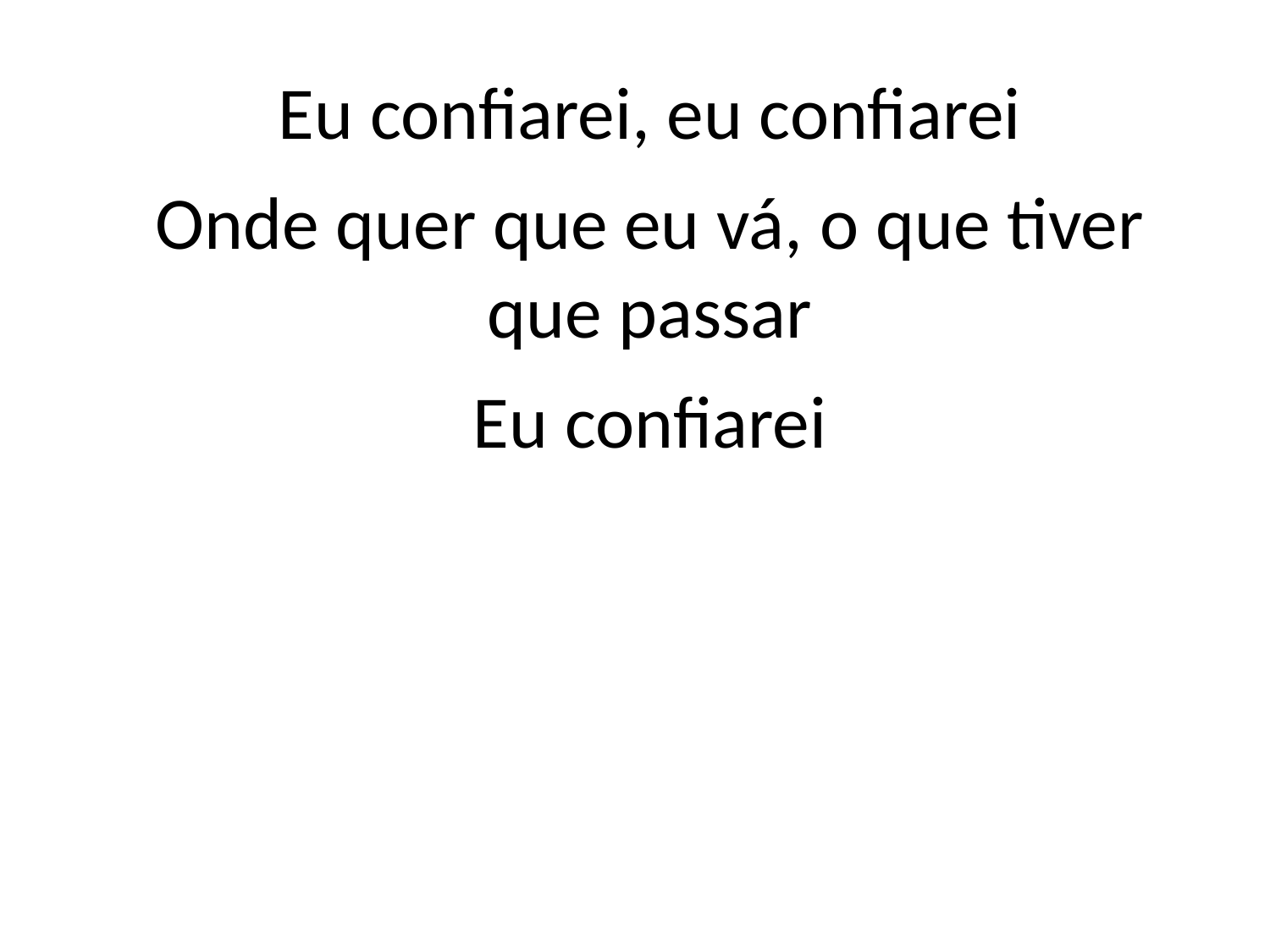

Eu confiarei, eu confiarei

Onde quer que eu vá, o que tiver
que passar

Eu confiarei

#